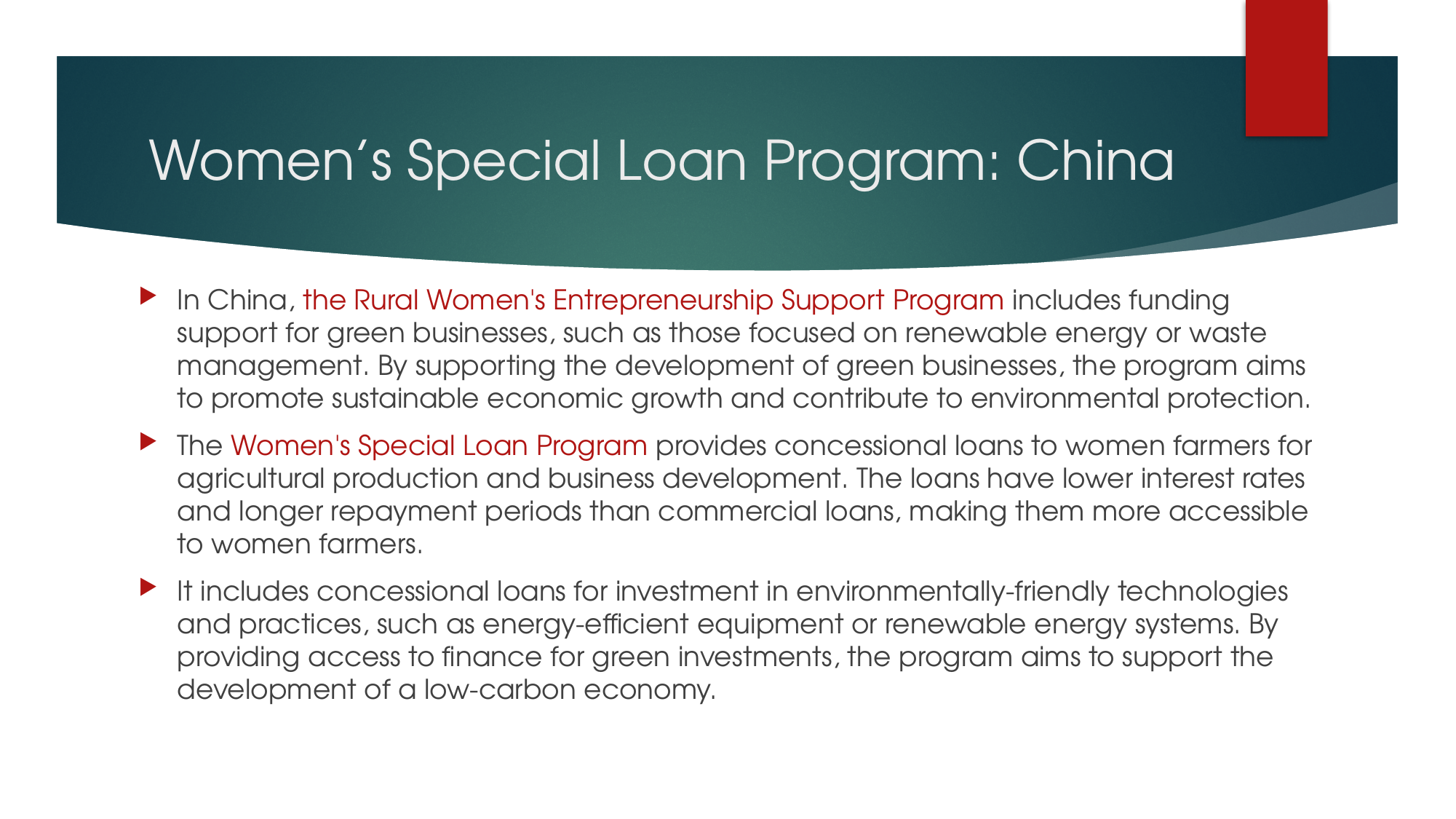

# Women’s Special Loan Program: China
In China, the Rural Women's Entrepreneurship Support Program includes funding support for green businesses, such as those focused on renewable energy or waste management. By supporting the development of green businesses, the program aims to promote sustainable economic growth and contribute to environmental protection.
The Women's Special Loan Program provides concessional loans to women farmers for agricultural production and business development. The loans have lower interest rates and longer repayment periods than commercial loans, making them more accessible to women farmers.
It includes concessional loans for investment in environmentally-friendly technologies and practices, such as energy-efficient equipment or renewable energy systems. By providing access to finance for green investments, the program aims to support the development of a low-carbon economy.